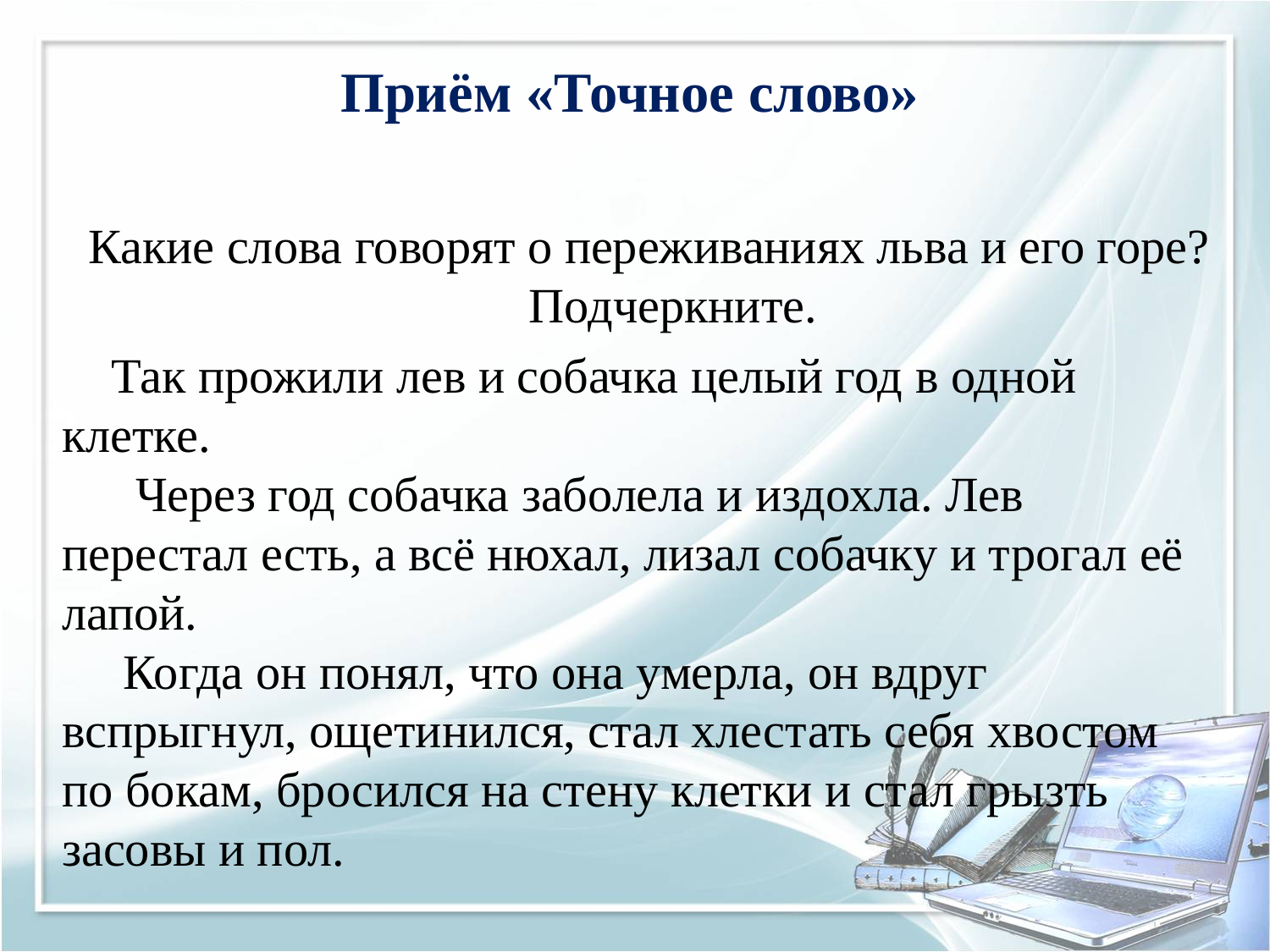

Приём «Точное слово»
Какие слова говорят о переживаниях льва и его горе? Подчеркните.
    Так прожили лев и собачка целый год в одной клетке.
      Через год собачка заболела и издохла. Лев перестал есть, а всё нюхал, лизал собачку и трогал её лапой.
     Когда он понял, что она умерла, он вдруг вспрыгнул, ощетинился, стал хлестать себя хвостом по бокам, бросился на стену клетки и стал грызть засовы и пол.